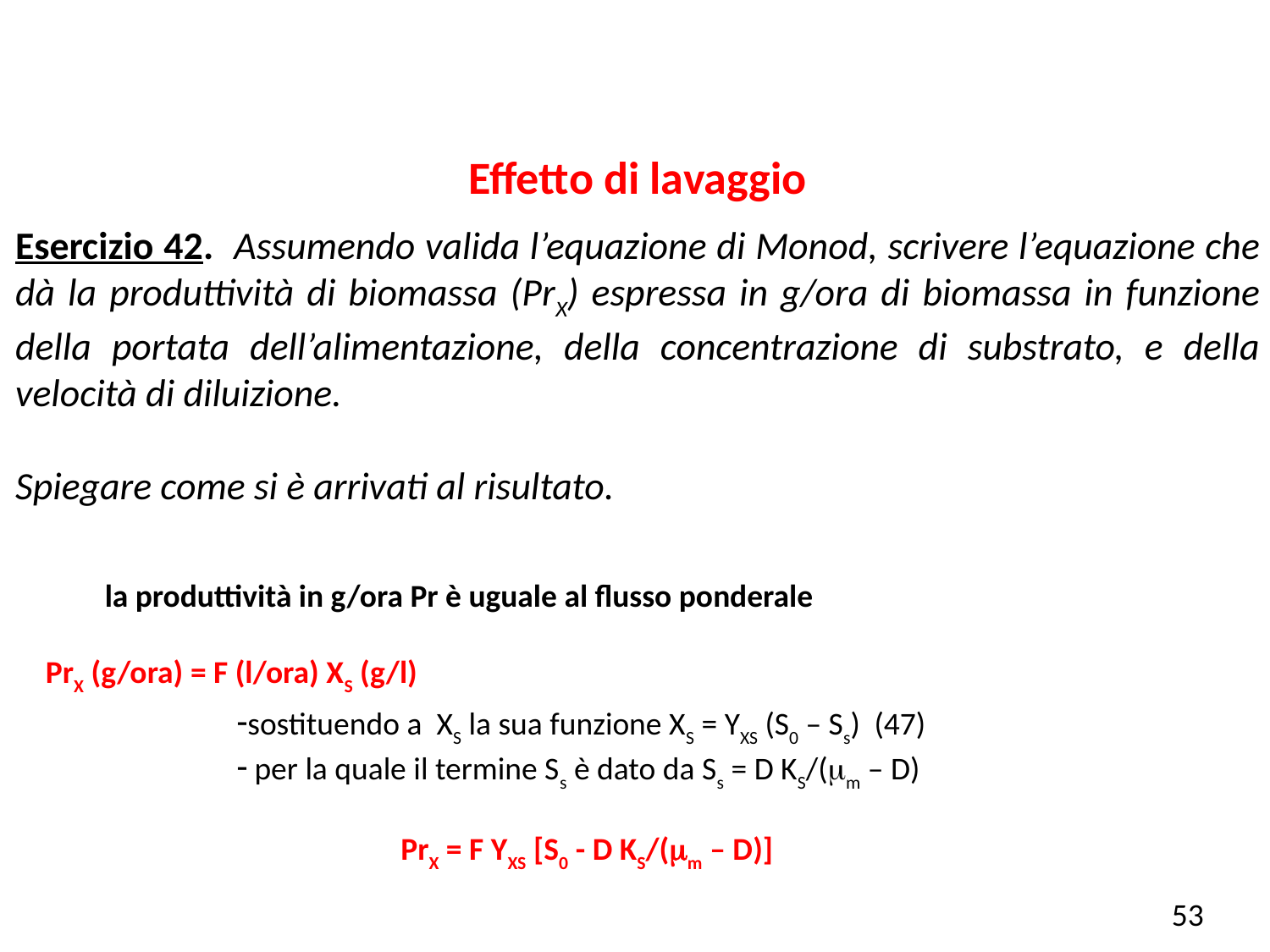

Effetto di lavaggio

Esercizio 42.  Assumendo valida l’equazione di Monod, scrivere l’equazione che dà la produttività di biomassa (PrX) espressa in g/ora di biomassa in funzione della portata dell’alimentazione, della concentrazione di substrato, e della velocità di diluizione.

Spiegare come si è arrivati al risultato.

la produttività in g/ora Pr è uguale al flusso ponderale

PrX (g/ora) = F (l/ora) XS (g/l)
sostituendo a  XS la sua funzione XS = YXS (S0 – Ss)  (47)
 per la quale il termine Ss è dato da Ss = D KS/(μm – D)
PrX = F YXS [S0 - D KS/(μm – D)]
53